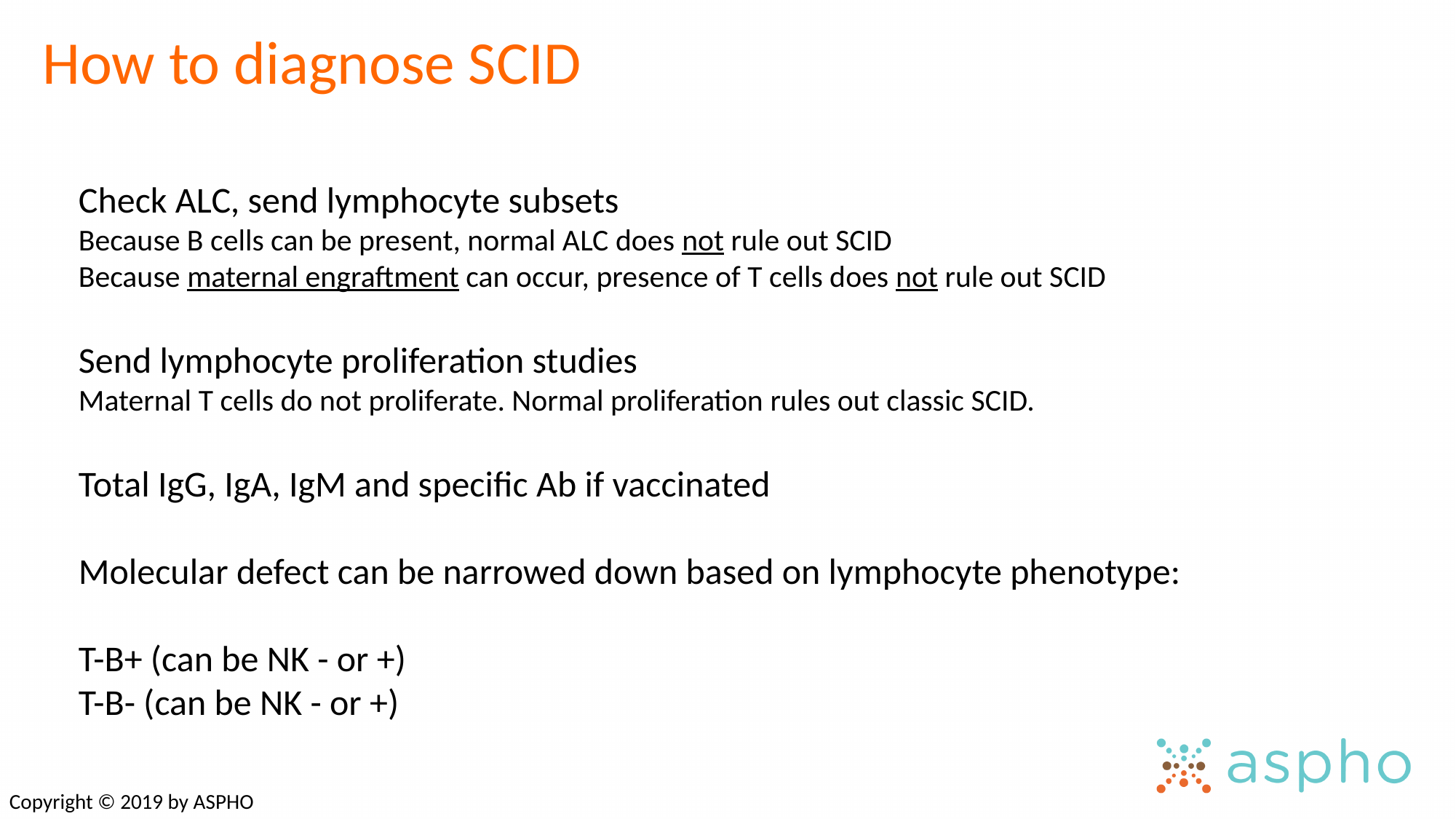

# How to diagnose SCID
Check ALC, send lymphocyte subsets
Because B cells can be present, normal ALC does not rule out SCID
Because maternal engraftment can occur, presence of T cells does not rule out SCID

Send lymphocyte proliferation studies
Maternal T cells do not proliferate. Normal proliferation rules out classic SCID.

Total IgG, IgA, IgM and specific Ab if vaccinated

Molecular defect can be narrowed down based on lymphocyte phenotype:

T-B+ (can be NK - or +)
T-B- (can be NK - or +)
Copyright © 2019 by ASPHO